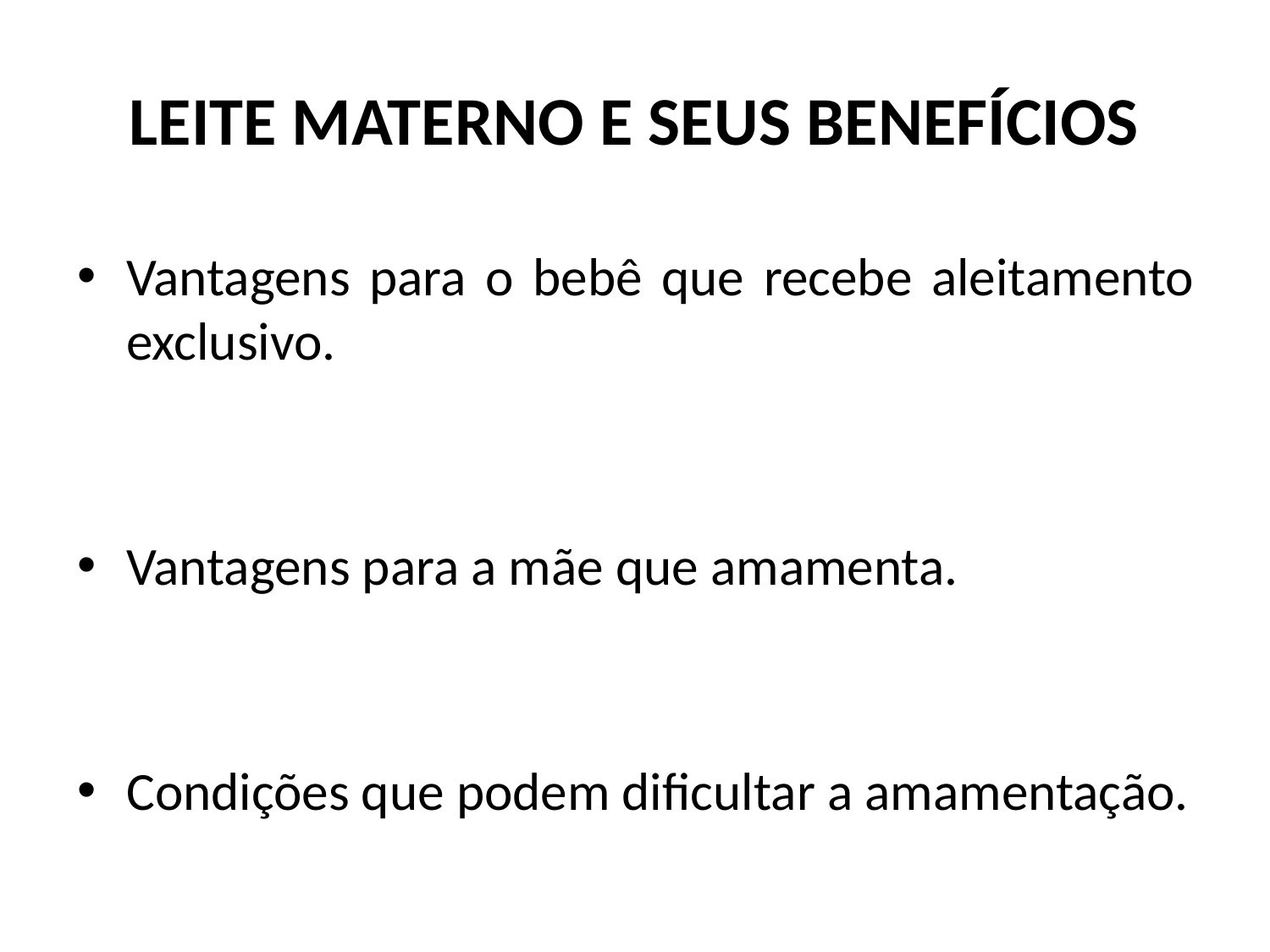

# LEITE MATERNO E SEUS BENEFÍCIOS
Vantagens para o bebê que recebe aleitamento exclusivo.

Vantagens para a mãe que amamenta.

Condições que podem dificultar a amamentação.